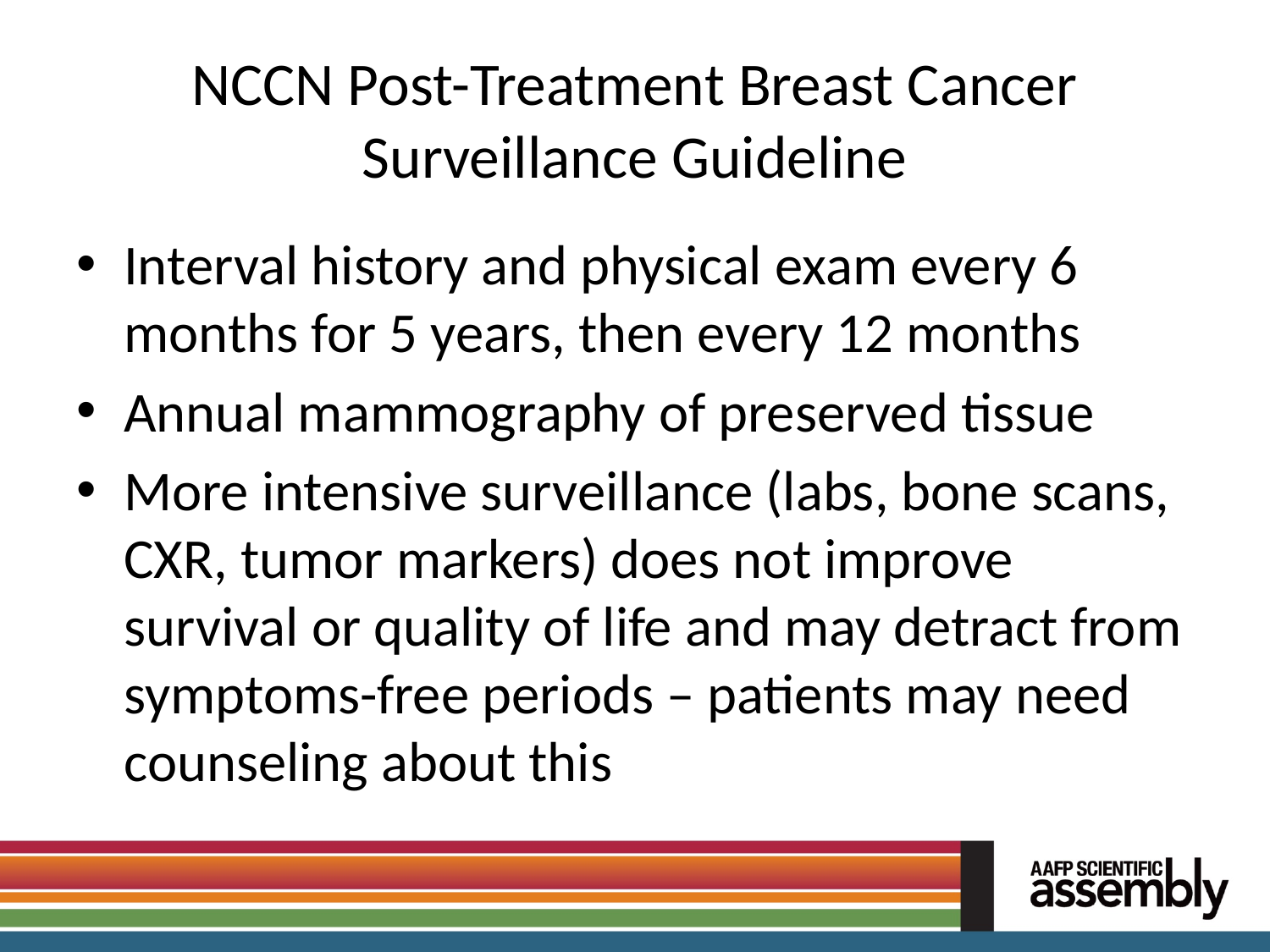

# NCCN Post-Treatment Breast Cancer Surveillance Guideline
Interval history and physical exam every 6 months for 5 years, then every 12 months
Annual mammography of preserved tissue
More intensive surveillance (labs, bone scans, CXR, tumor markers) does not improve survival or quality of life and may detract from symptoms-free periods – patients may need counseling about this